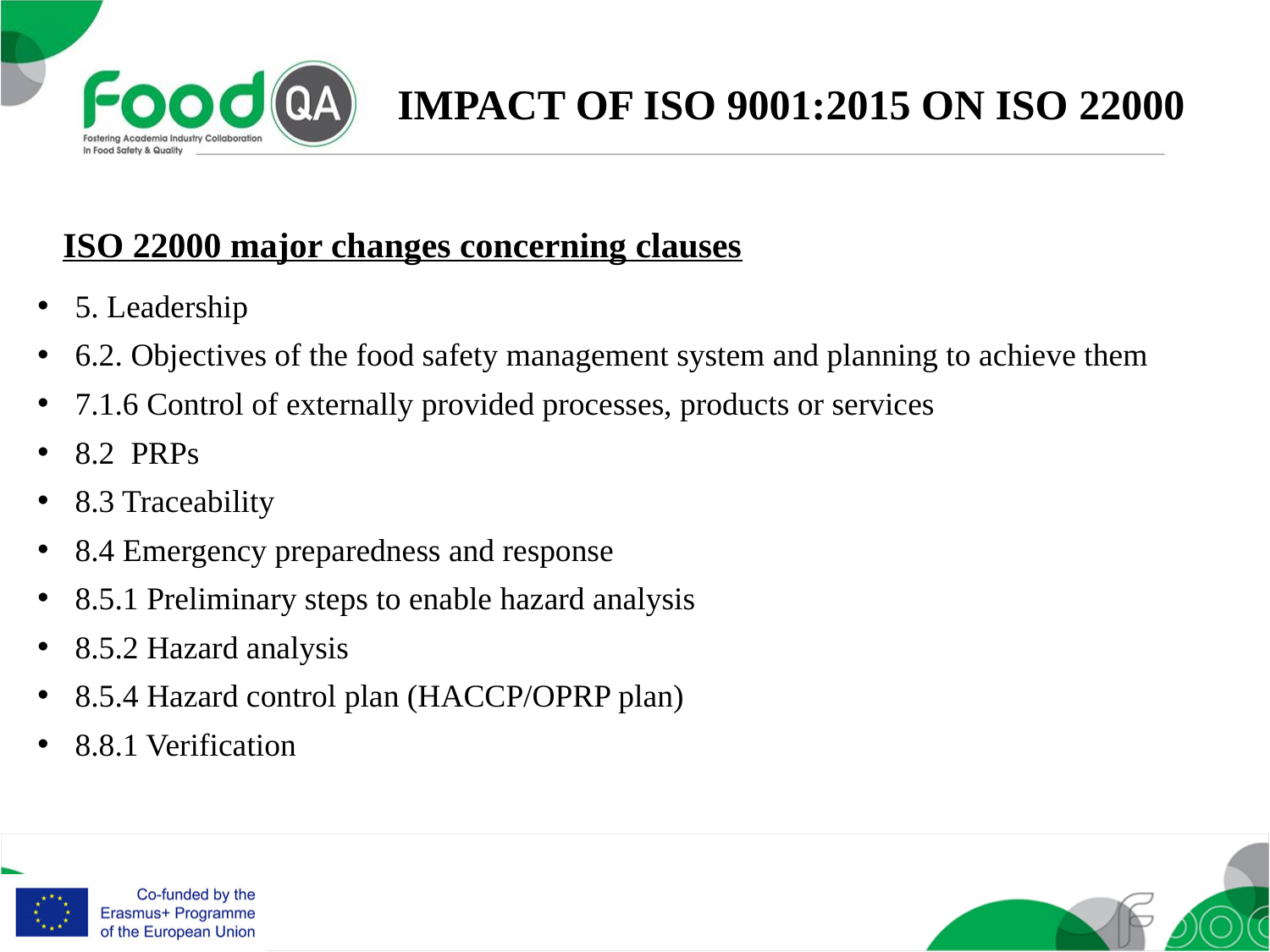

IMPACT OF ISO 9001:2015 ON ISO 22000
ISO 22000 major changes concerning clauses
5. Leadership
6.2. Objectives of the food safety management system and planning to achieve them
7.1.6 Control of externally provided processes, products or services
8.2  PRPs
8.3 Traceability
8.4 Emergency preparedness and response
8.5.1 Preliminary steps to enable hazard analysis
8.5.2 Hazard analysis
8.5.4 Hazard control plan (HACCP/OPRP plan)
8.8.1 Verification